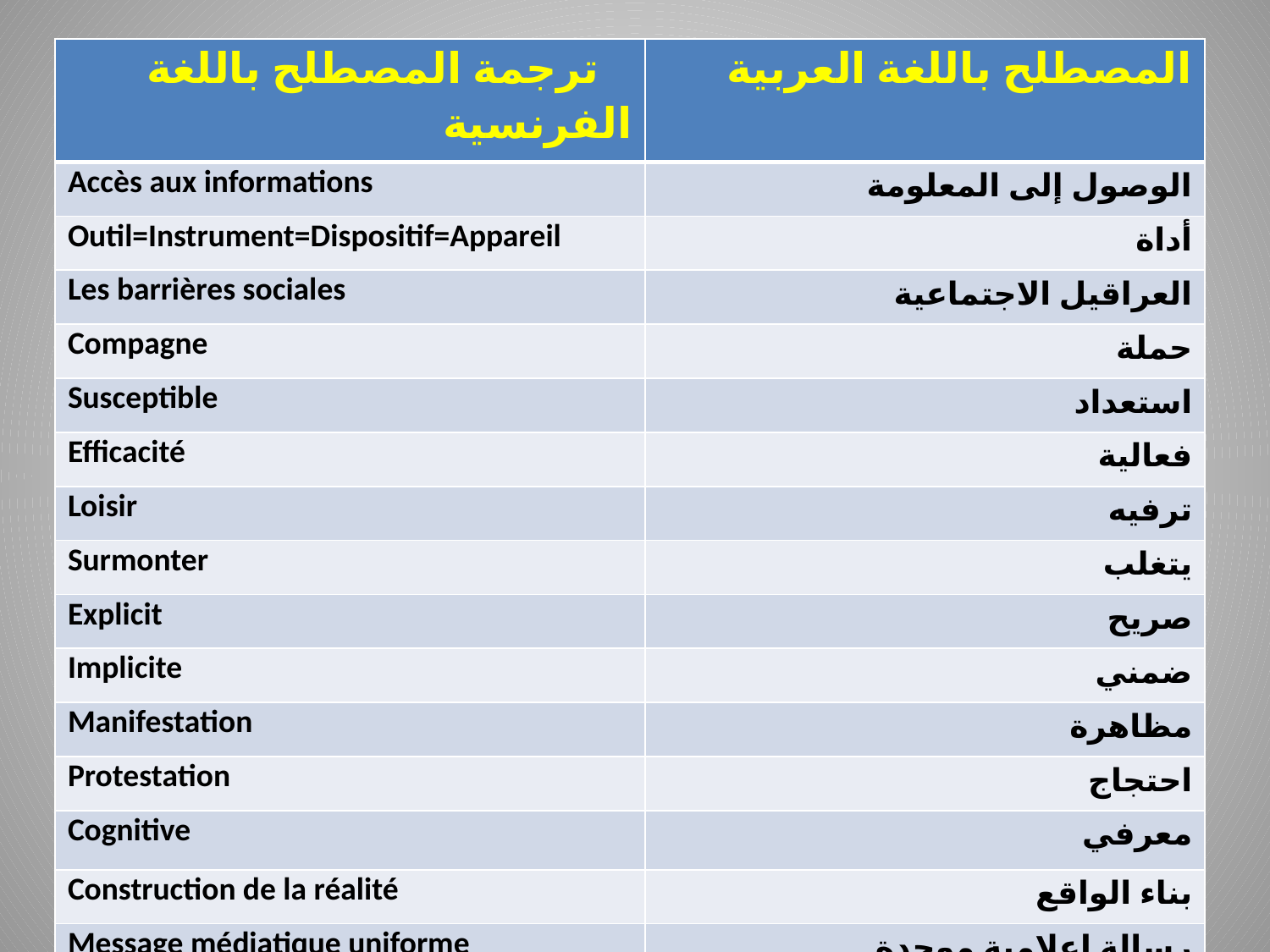

| ترجمة المصطلح باللغة الفرنسية | المصطلح باللغة العربية |
| --- | --- |
| Accès aux informations | الوصول إلى المعلومة |
| Outil=Instrument=Dispositif=Appareil | أداة |
| Les barrières sociales | العراقيل الاجتماعية |
| Compagne | حملة |
| Susceptible | استعداد |
| Efficacité | فعالية |
| Loisir | ترفيه |
| Surmonter | يتغلب |
| Explicit | صريح |
| Implicite | ضمني |
| Manifestation | مظاهرة |
| Protestation | احتجاج |
| Cognitive | معرفي |
| Construction de la réalité | بناء الواقع |
| Message médiatique uniforme | رسالة إعلامية موحدة |